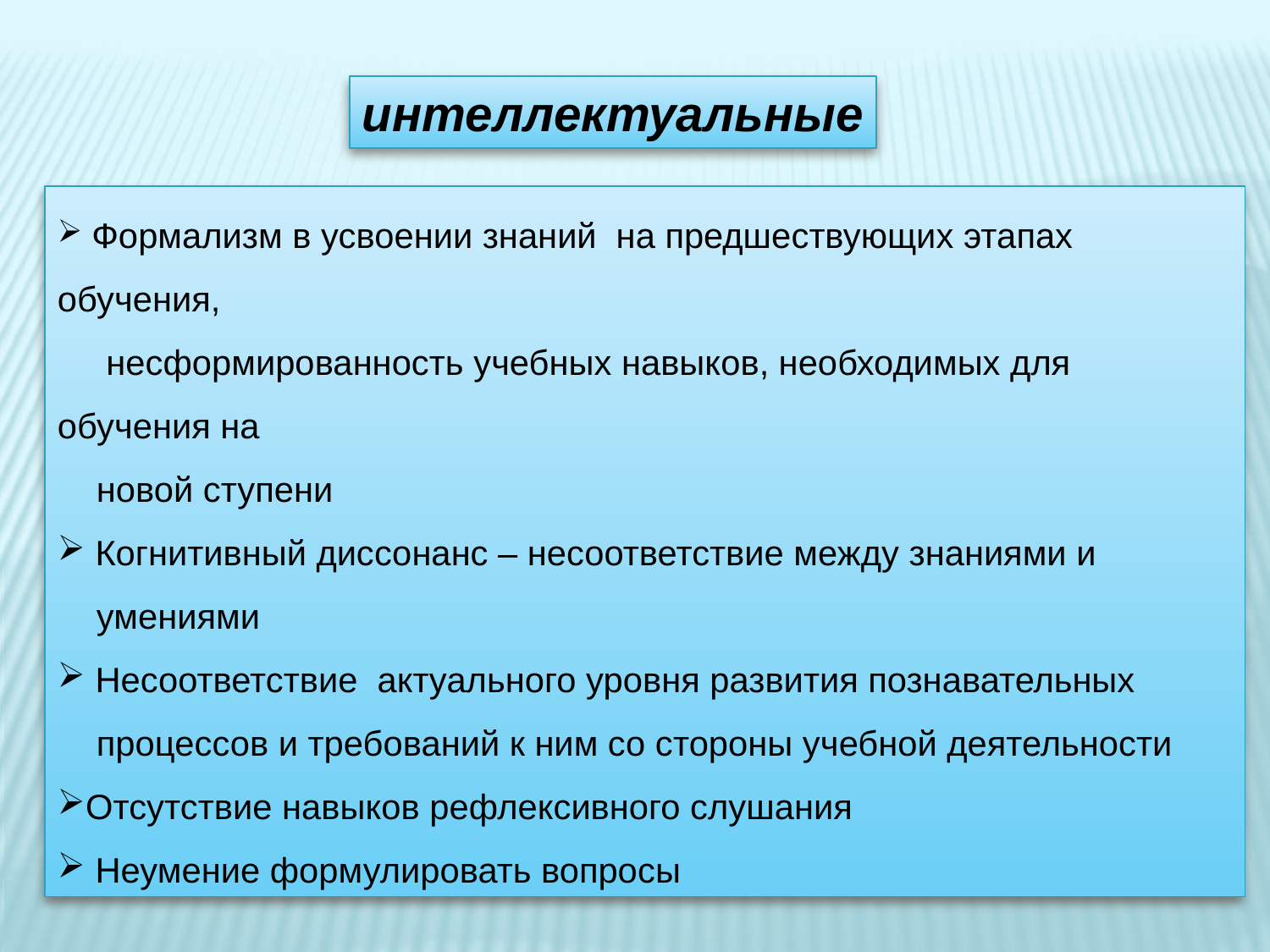

интеллектуальные
 Формализм в усвоении знаний  на предшествующих этапах обучения,
     несформированность учебных навыков, необходимых для обучения на
    новой ступени
 Когнитивный диссонанс – несоответствие между знаниями и
    умениями
 Несоответствие  актуального уровня развития познавательных
    процессов и требований к ним со стороны учебной деятельности
Отсутствие навыков рефлексивного слушания
 Неумение формулировать вопросы